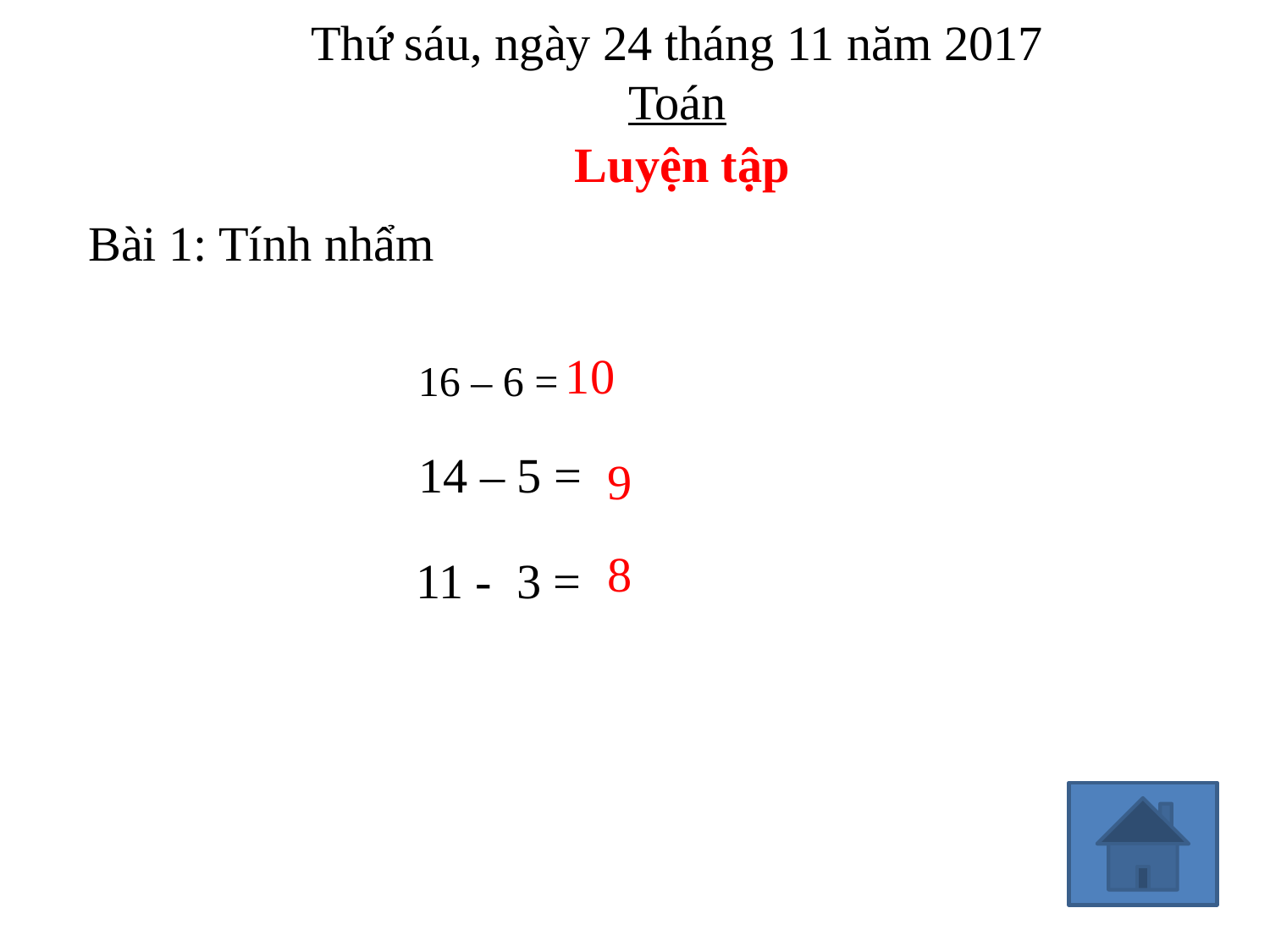

Thứ sáu, ngày 24 tháng 11 năm 2017
Toán
Luyện tập
Bài 1: Tính nhẩm
10
16 – 6 =
14 – 5 =
9
8
11 -  3 =